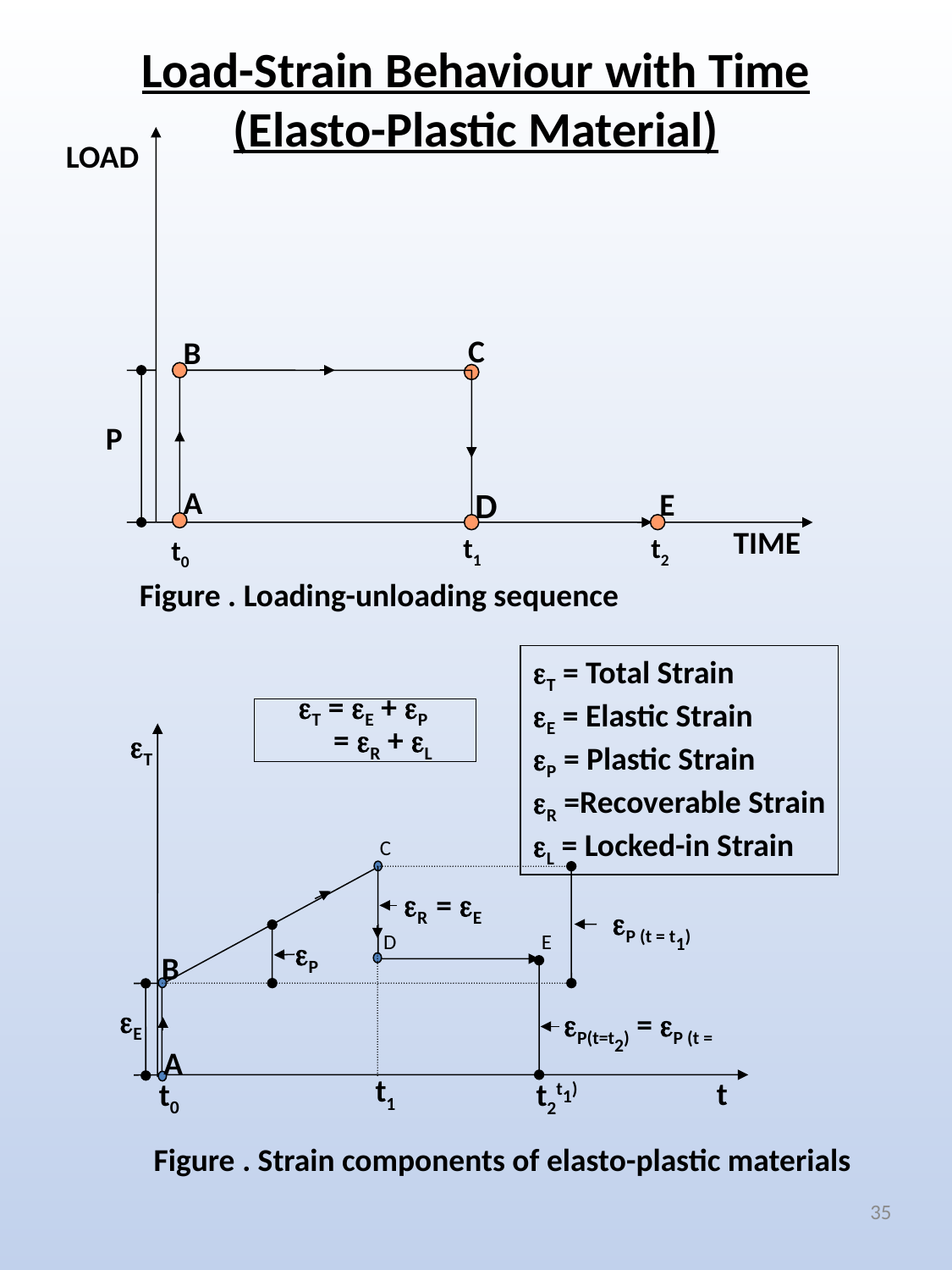

Load-Strain Behaviour with Time
(Elasto-Plastic Material)

LOAD
C
B

P

A
D
E

TIME

t1
t2
t0
	Figure . Loading-unloading sequence
εT = Total Strain
εE = Elastic Strain
εP = Plastic Strain
εR =Recoverable Strain
εL = Locked-in Strain
εT = εE + εP
     = εR + εL
εT

C

εR  = εE

  εP (t = t1)

E
D

εP
B

εE
 εP(t=t2) = εP (t = t1)

A
t1
t
t0
t2

Figure . Strain components of elasto-plastic materials
35